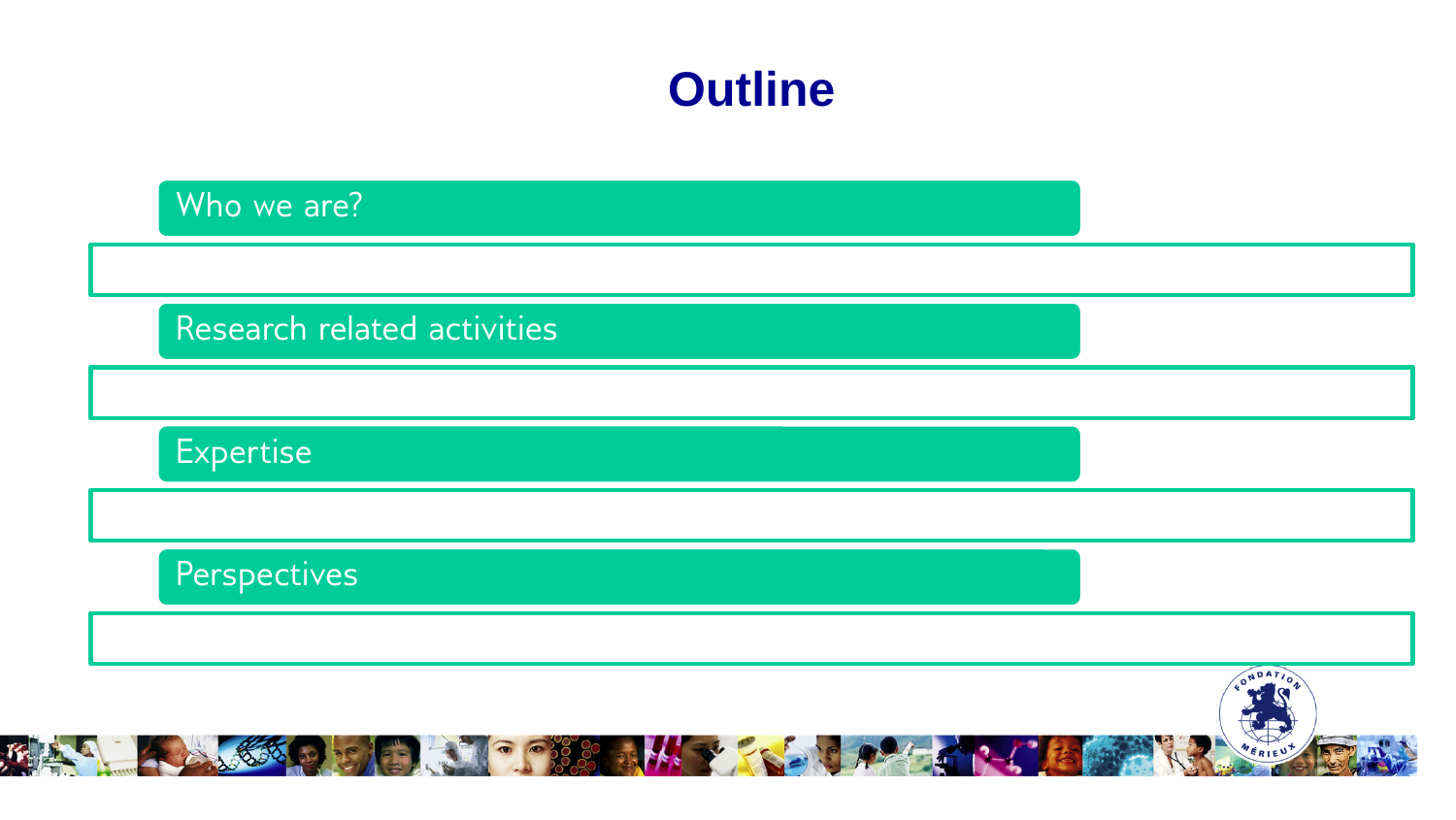

# Outline
Who we are?
Research related activities
Expertise
Perspectives